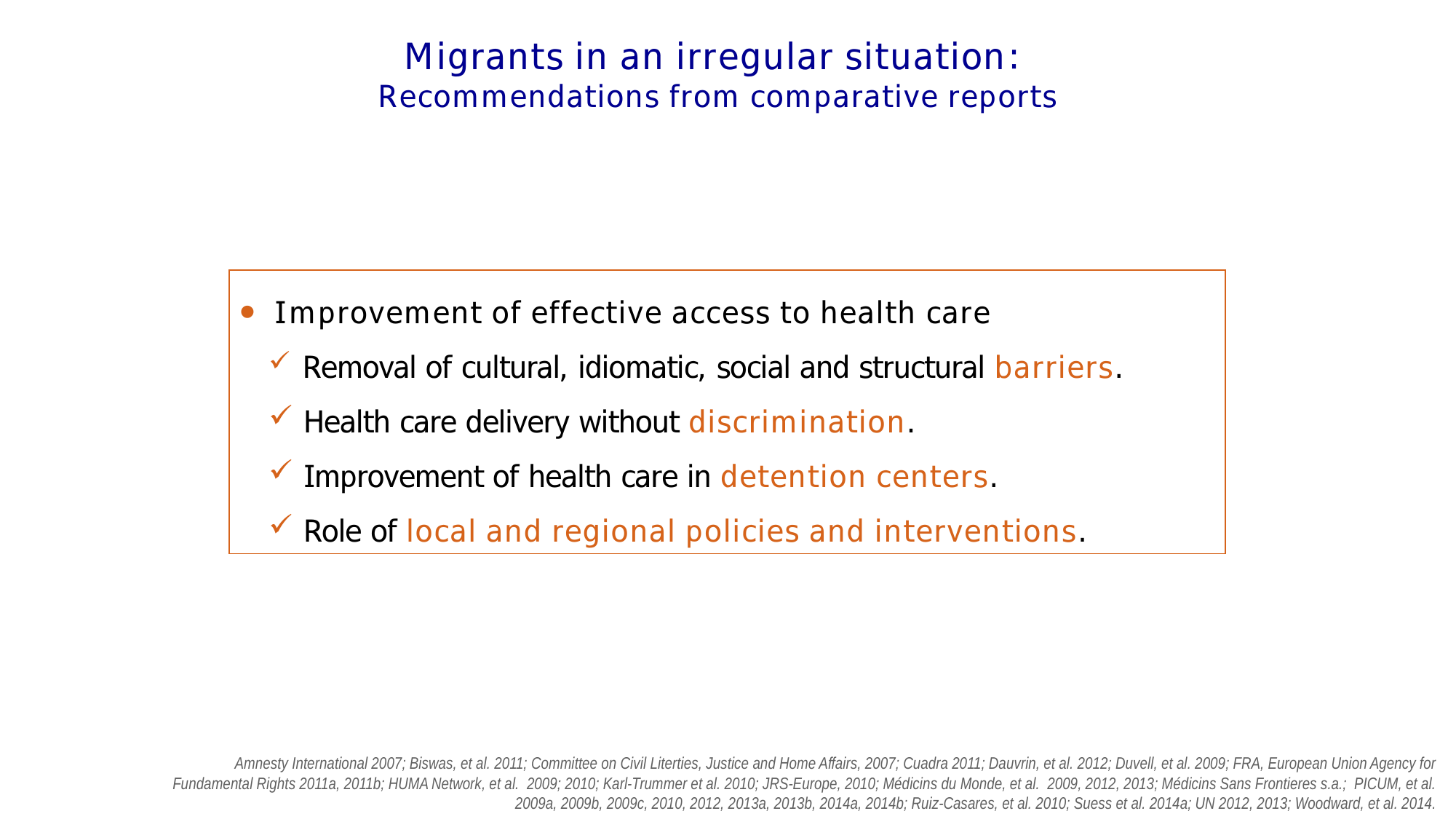

Migrants in an irregular situation:
Recommendations from comparative reports

 Improvement of effective access to health care
 Removal of cultural, idiomatic, social and structural barriers.
 Health care delivery without discrimination.
 Improvement of health care in detention centers.
 Role of local and regional policies and interventions.
Amnesty International 2007; Biswas, et al. 2011; Committee on Civil Literties, Justice and Home Affairs, 2007; Cuadra 2011; Dauvrin, et al. 2012; Duvell, et al. 2009; FRA, European Union Agency for Fundamental Rights 2011a, 2011b; HUMA Network, et al.  2009; 2010; Karl-Trummer et al. 2010; JRS-Europe, 2010; Médicins du Monde, et al.  2009, 2012, 2013; Médicins Sans Frontieres s.a.;  PICUM, et al. 2009a, 2009b, 2009c, 2010, 2012, 2013a, 2013b, 2014a, 2014b; Ruiz-Casares, et al. 2010; Suess et al. 2014a; UN 2012, 2013; Woodward, et al. 2014.